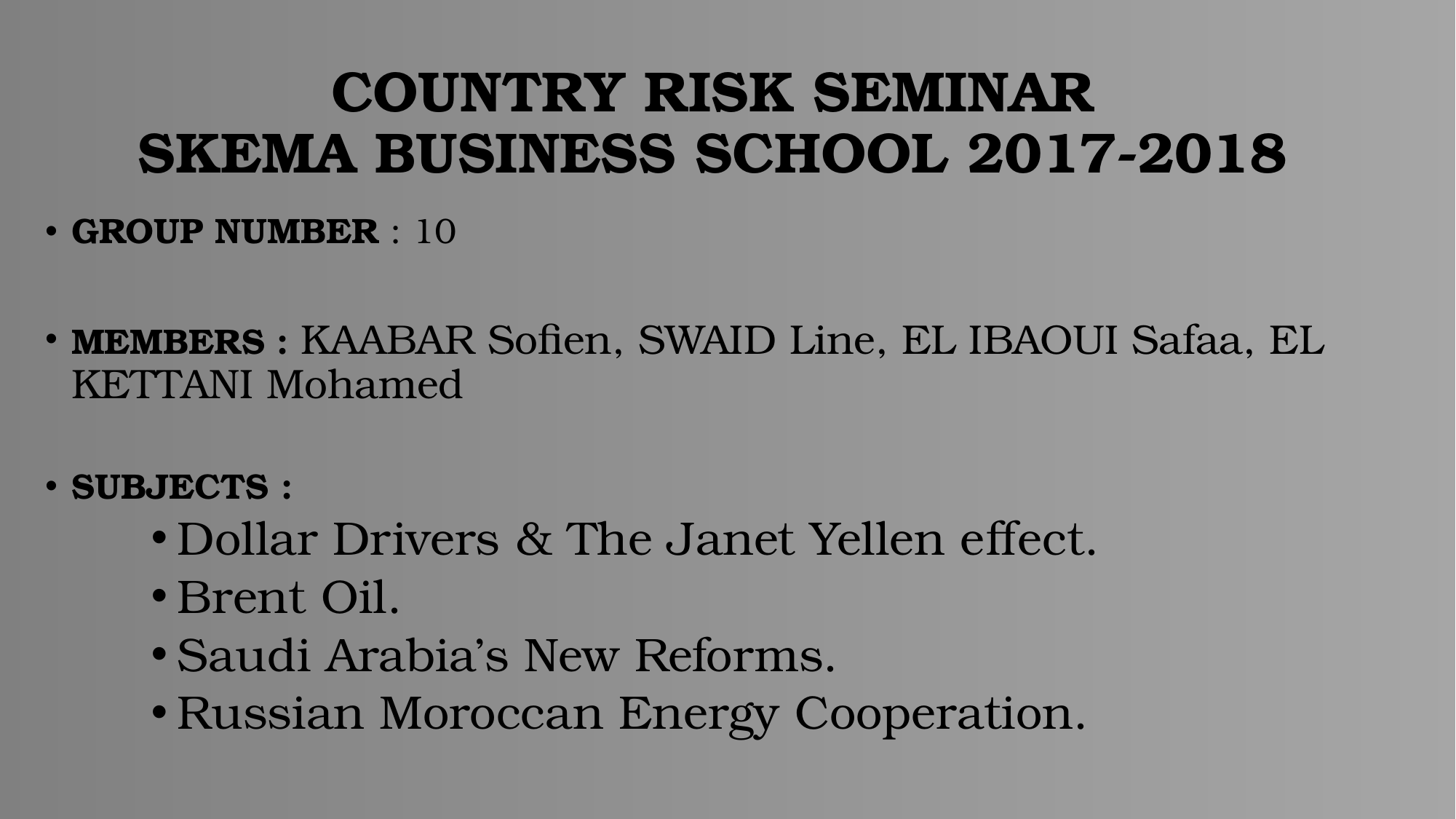

# COUNTRY RISK SEMINAR SKEMA BUSINESS SCHOOL 2017-2018
GROUP NUMBER : 10

MEMBERS : KAABAR Sofien, SWAID Line, EL IBAOUI Safaa, EL KETTANI Mohamed

SUBJECTS :
Dollar Drivers & The Janet Yellen effect.
Brent Oil.
Saudi Arabia’s New Reforms.
Russian Moroccan Energy Cooperation.